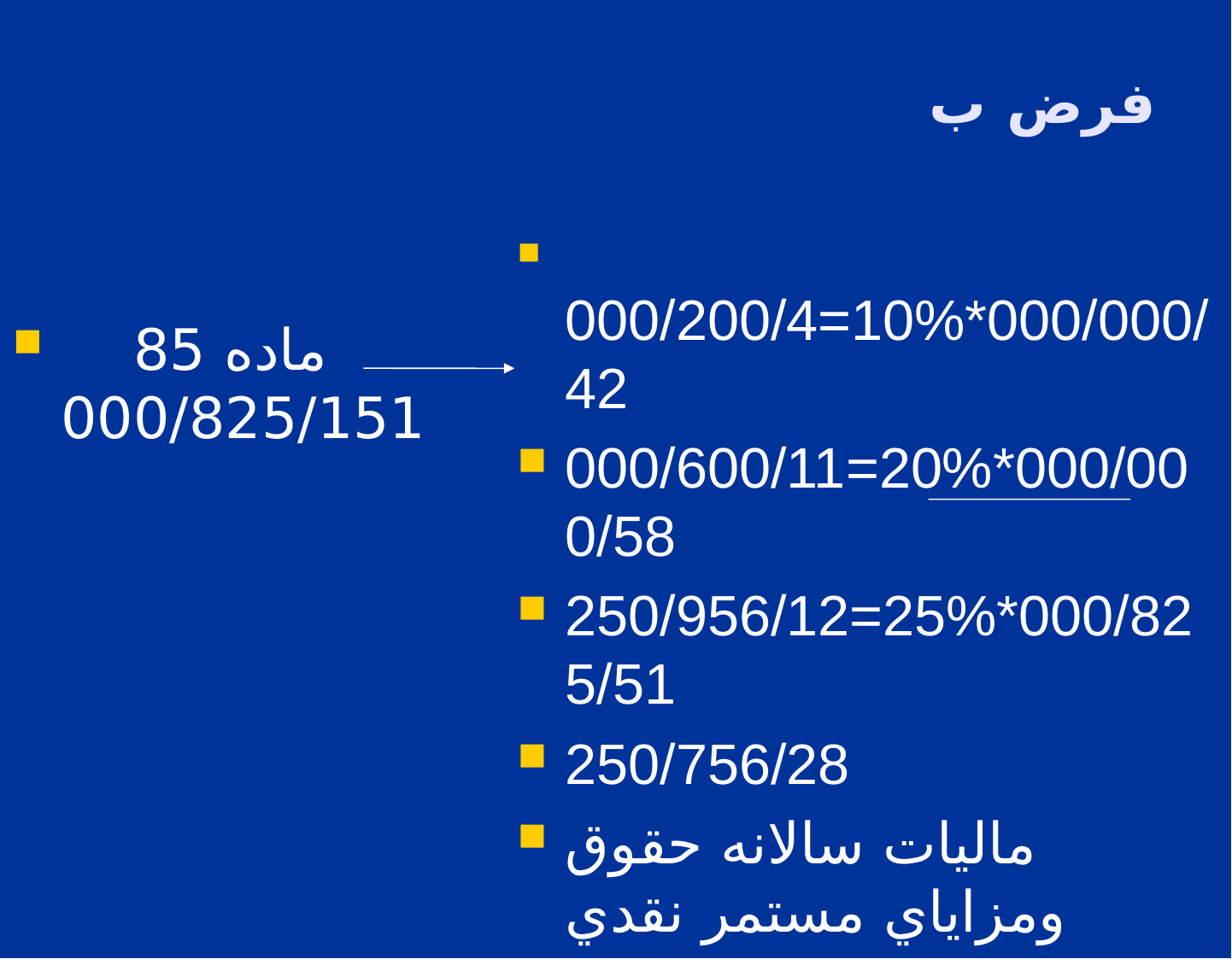

# فرض ب
000/200/4=10%*000/000/42
000/600/11=20%*000/000/58
250/956/12=25%*000/825/51
250/756/28
ماليات سالانه حقوق ومزاياي مستمر نقدي

ماده 85     000/825/151